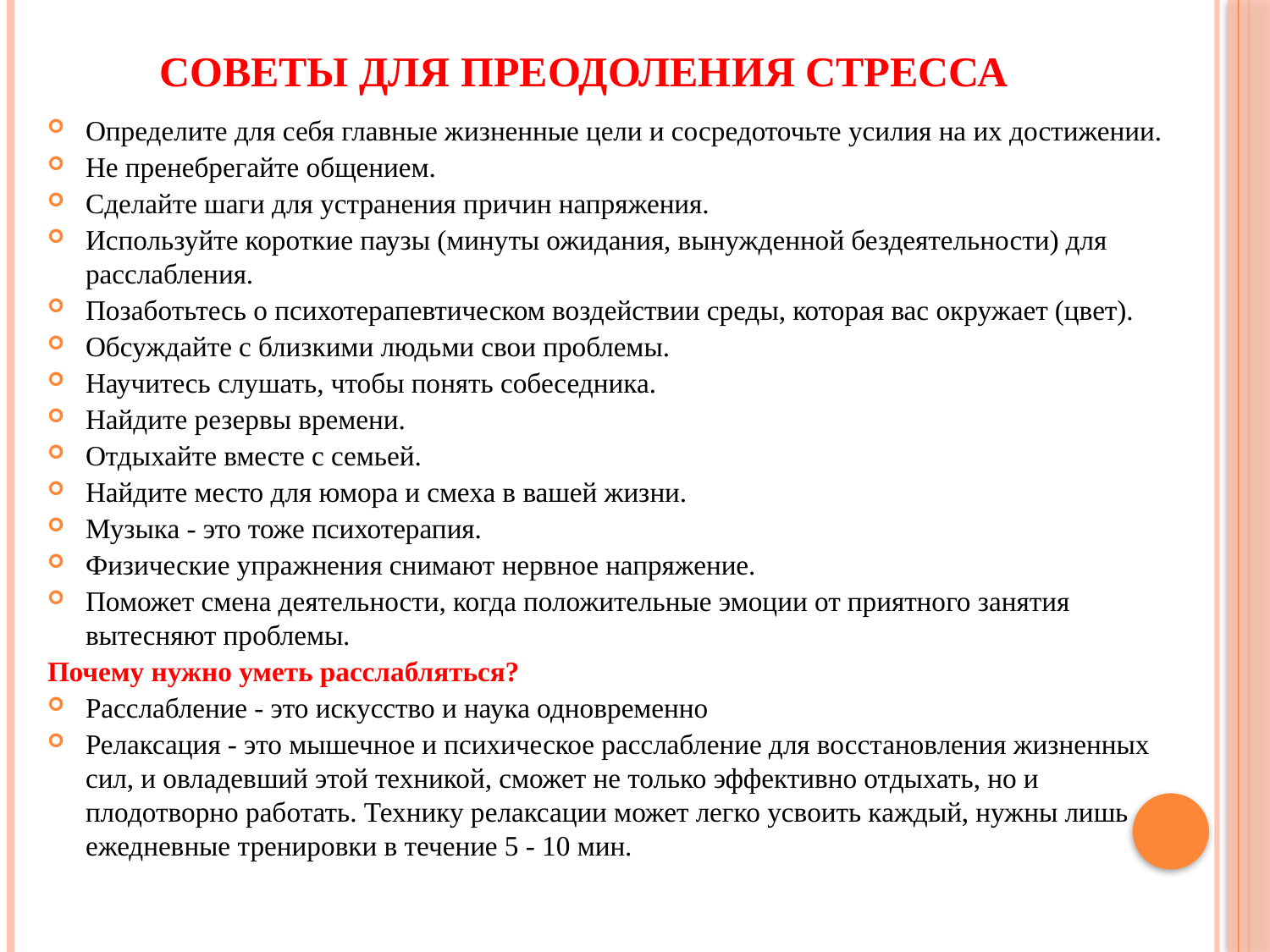

# Советы для преодоления стресса
Определите для себя главные жизненные цели и сосредоточьте усилия на их достижении.
Не пренебрегайте общением.
Сделайте шаги для устранения причин напряжения.
Используйте короткие паузы (минуты ожидания, вынужденной бездеятельности) для расслабления.
Позаботьтесь о психотерапевтическом воздействии среды, которая вас окружает (цвет).
Обсуждайте с близкими людьми свои проблемы.
Научитесь слушать, чтобы понять собеседника.
Найдите резервы времени.
Отдыхайте вместе с семьей.
Найдите место для юмора и смеха в вашей жизни.
Музыка - это тоже психотерапия.
Физические упражнения снимают нервное напряжение.
Поможет смена деятельности, когда положительные эмоции от приятного занятия вытесняют проблемы.
Почему нужно уметь расслабляться?
Расслабление - это искусство и наука одновременно
Релаксация - это мышечное и психическое расслабление для восстановления жизненных сил, и овладевший этой техникой, сможет не только эффективно отдыхать, но и плодотворно работать. Технику релаксации может легко усвоить каждый, нужны лишь ежедневные тренировки в течение 5 - 10 мин.